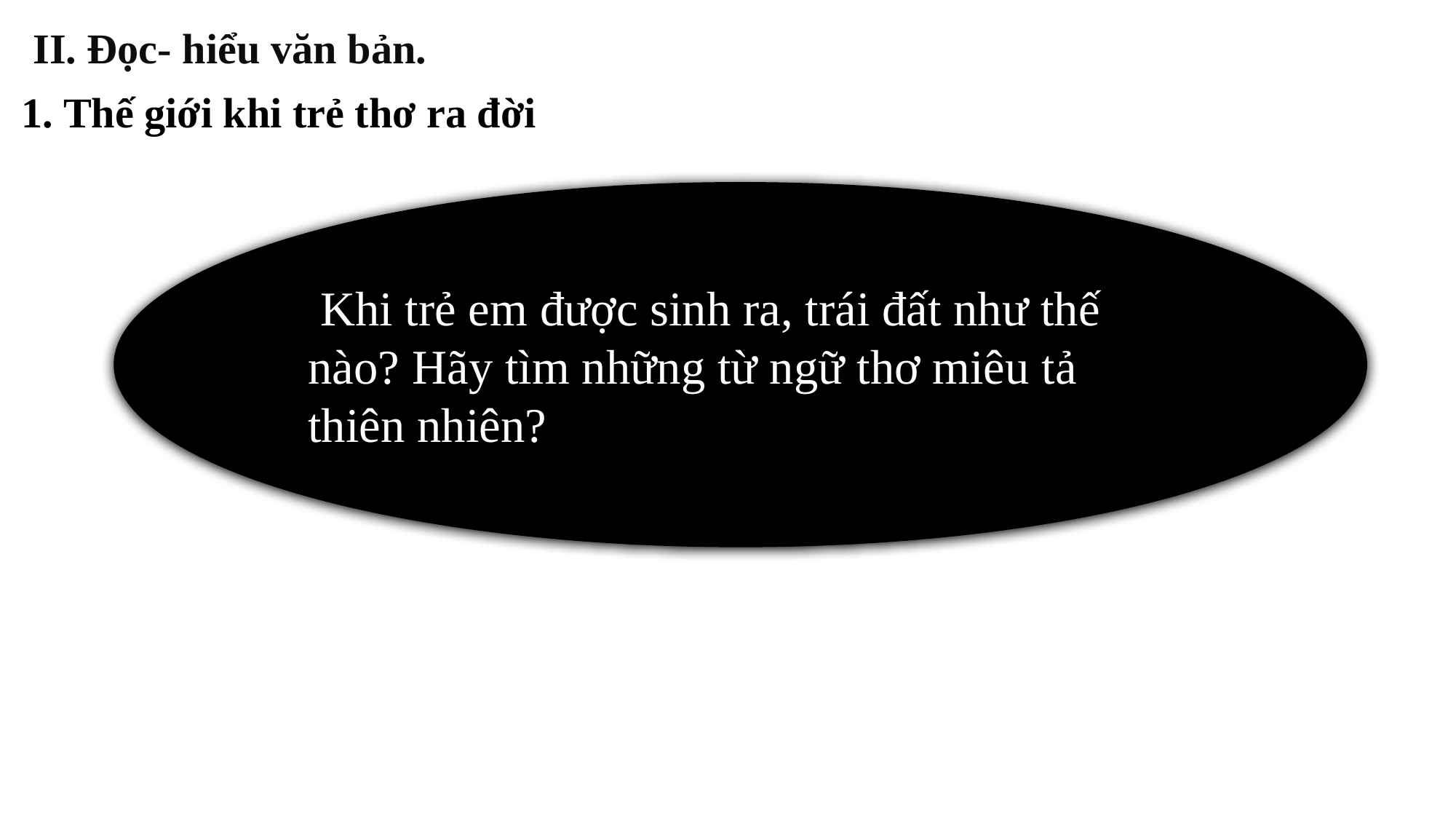

II. Đọc- hiểu văn bản.
1. Thế giới khi trẻ thơ ra đời
 Khi trẻ em được sinh ra, trái đất như thế nào? Hãy tìm những từ ngữ thơ miêu tả thiên nhiên?